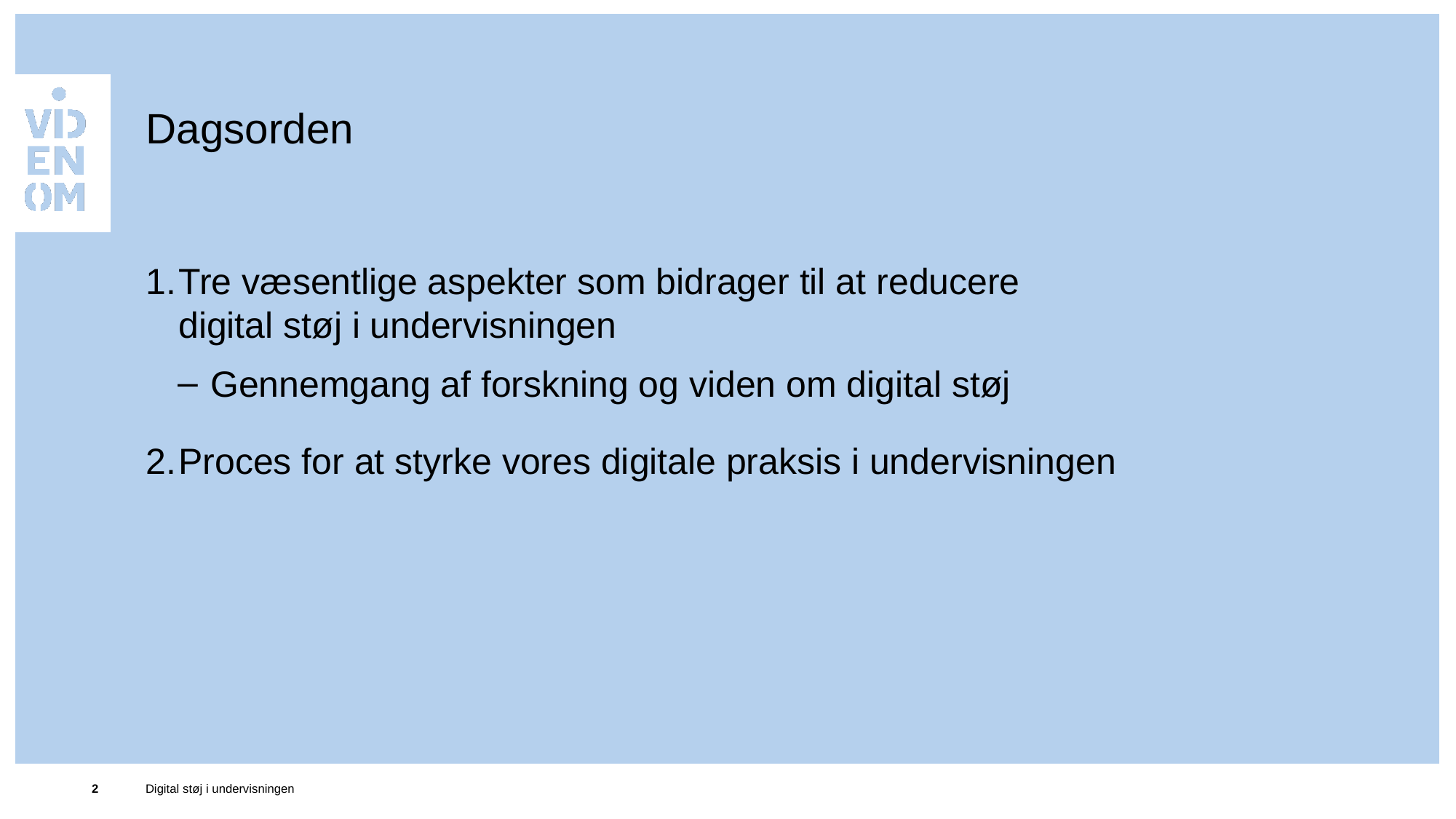

# Dagsorden
Tre væsentlige aspekter som bidrager til at reducere
digital støj i undervisningen
Gennemgang af forskning og viden om digital støj
Proces for at styrke vores digitale praksis i undervisningen
2
Digital støj i undervisningen